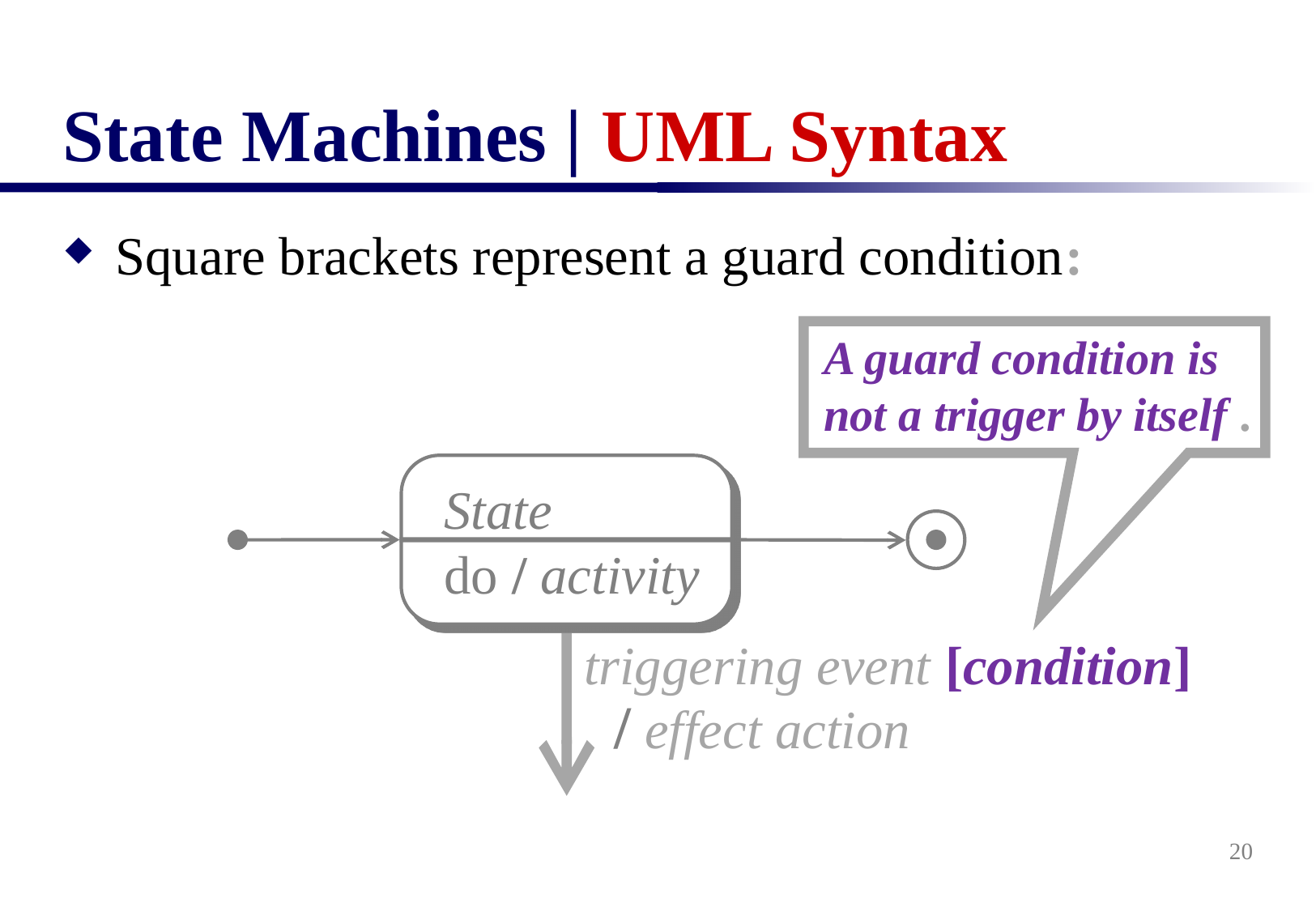

# State Machines | UML Syntax
Square brackets represent a guard condition:
A guard condition is not a trigger by itself .

State
do / activity

triggering event [condition]
  / effect action
20